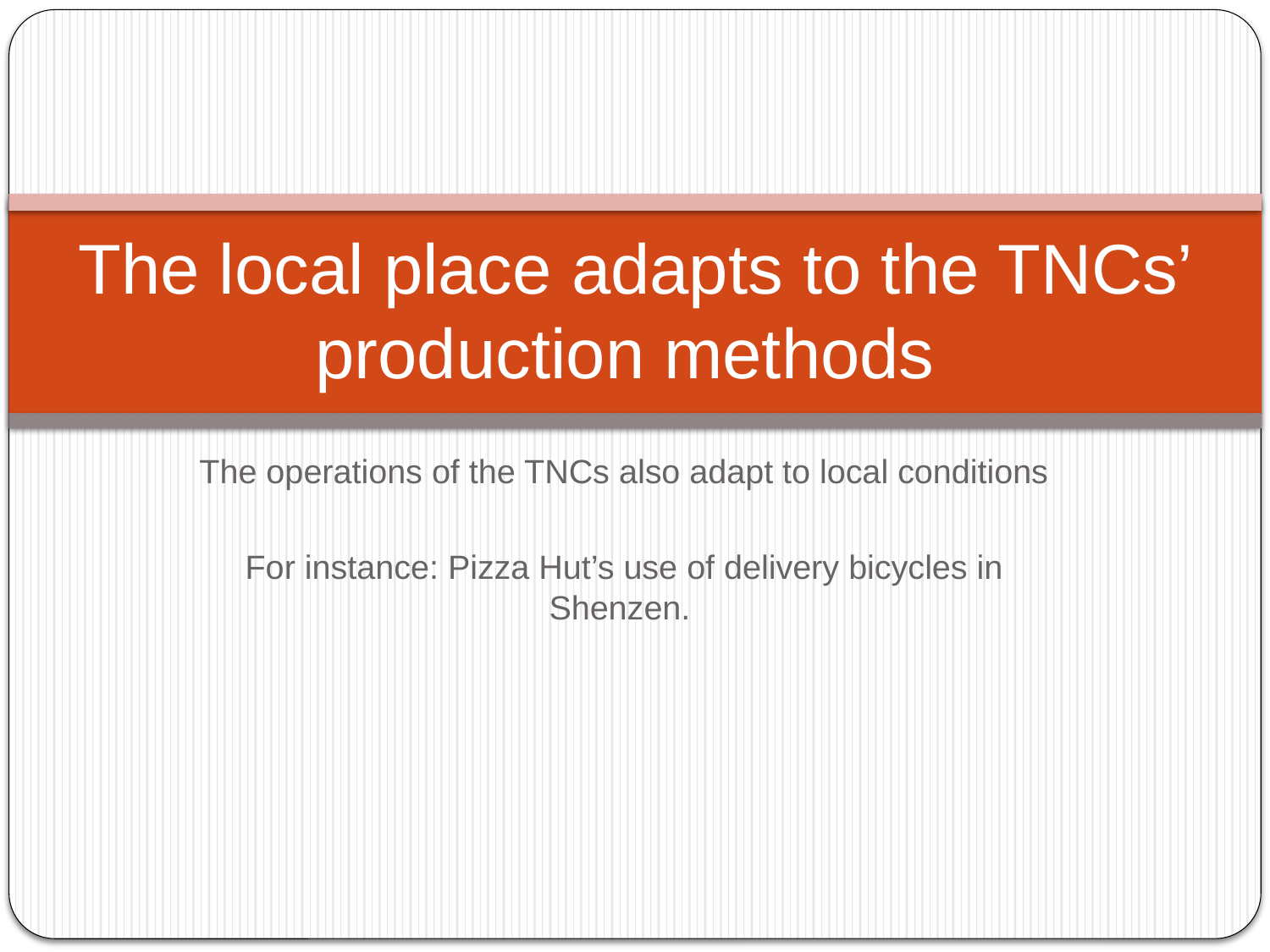

# The local place adapts to the TNCs’ production methods
The operations of the TNCs also adapt to local conditions

For instance: Pizza Hut’s use of delivery bicycles in Shenzen.